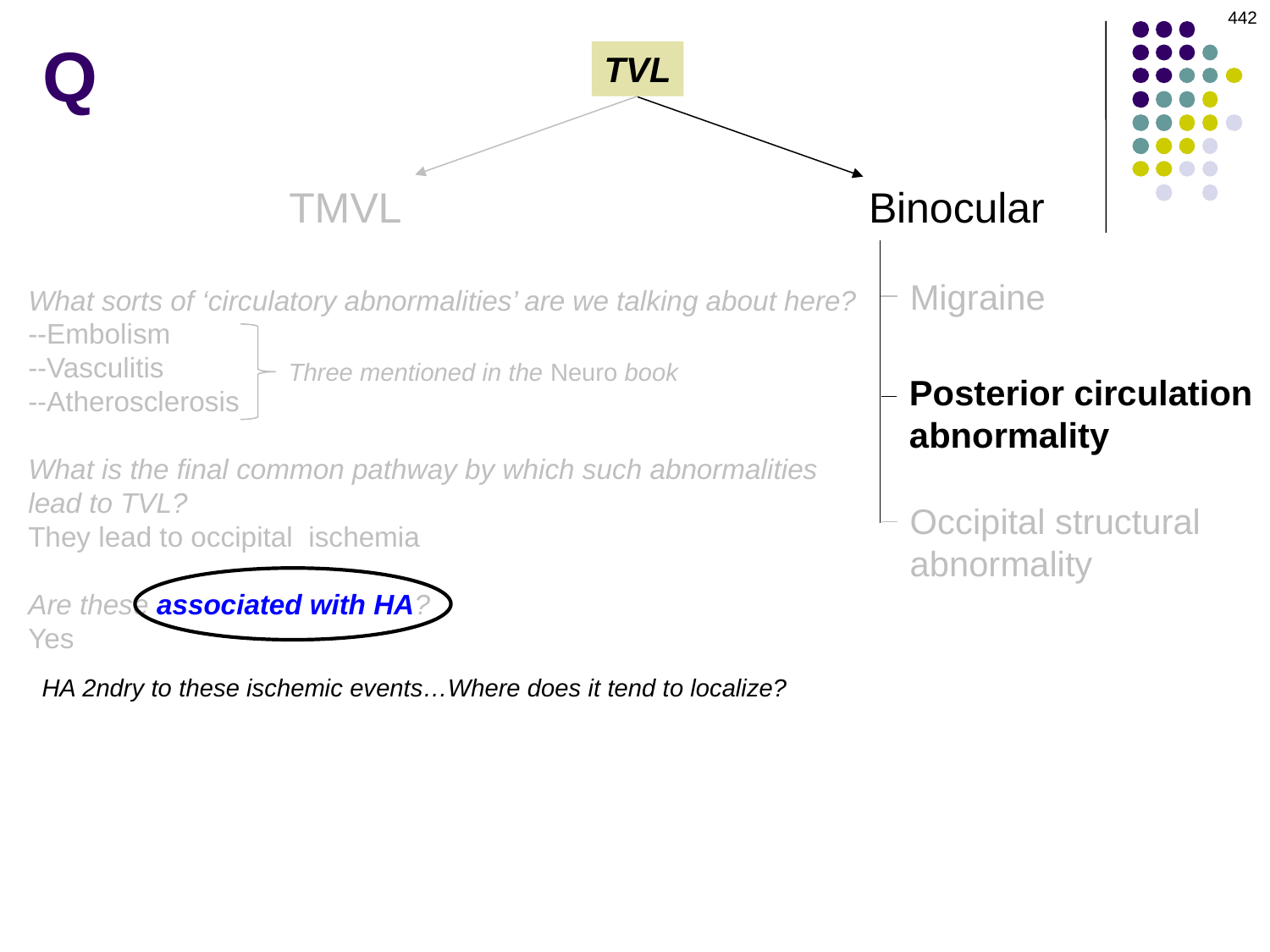

442
Q
TVL
Binocular
TMVL
Migraine
What sorts of ‘circulatory abnormalities’ are we talking about here?
--Embolism
--Vasculitis
--Atherosclerosis

What is the final common pathway by which such abnormalities lead to TVL?
They lead to occipital  ischemia

Are these associated with HA?
Yes

Three mentioned in the Neuro book
Posterior circulation abnormality
Occipital structural abnormality

HA 2ndry to these ischemic events…Where does it tend to localize?